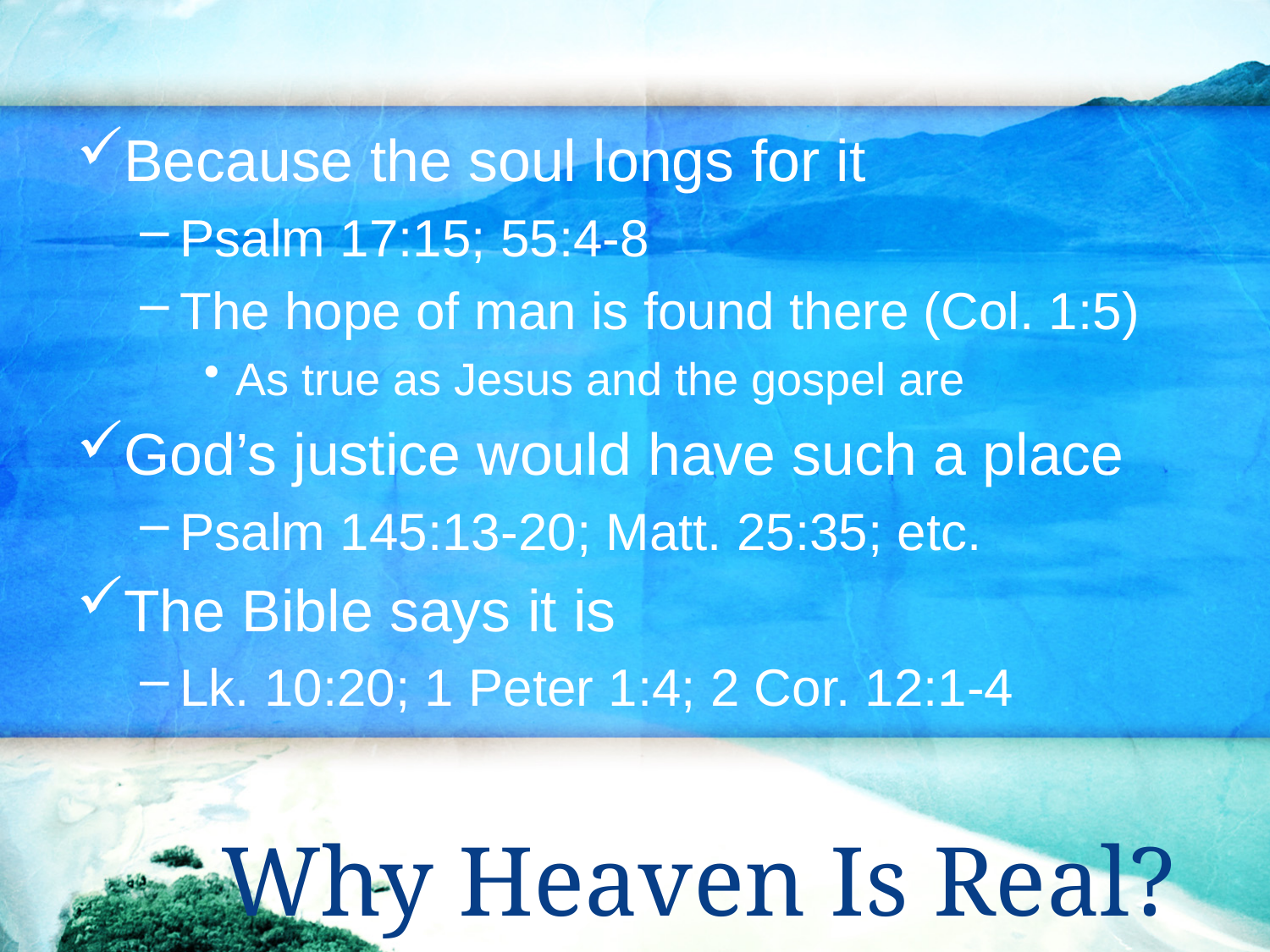

Because the soul longs for it
Psalm 17:15; 55:4-8
The hope of man is found there (Col. 1:5)
As true as Jesus and the gospel are
God’s justice would have such a place
Psalm 145:13-20; Matt. 25:35; etc.
The Bible says it is
Lk. 10:20; 1 Peter 1:4; 2 Cor. 12:1-4
# Why Heaven Is Real?